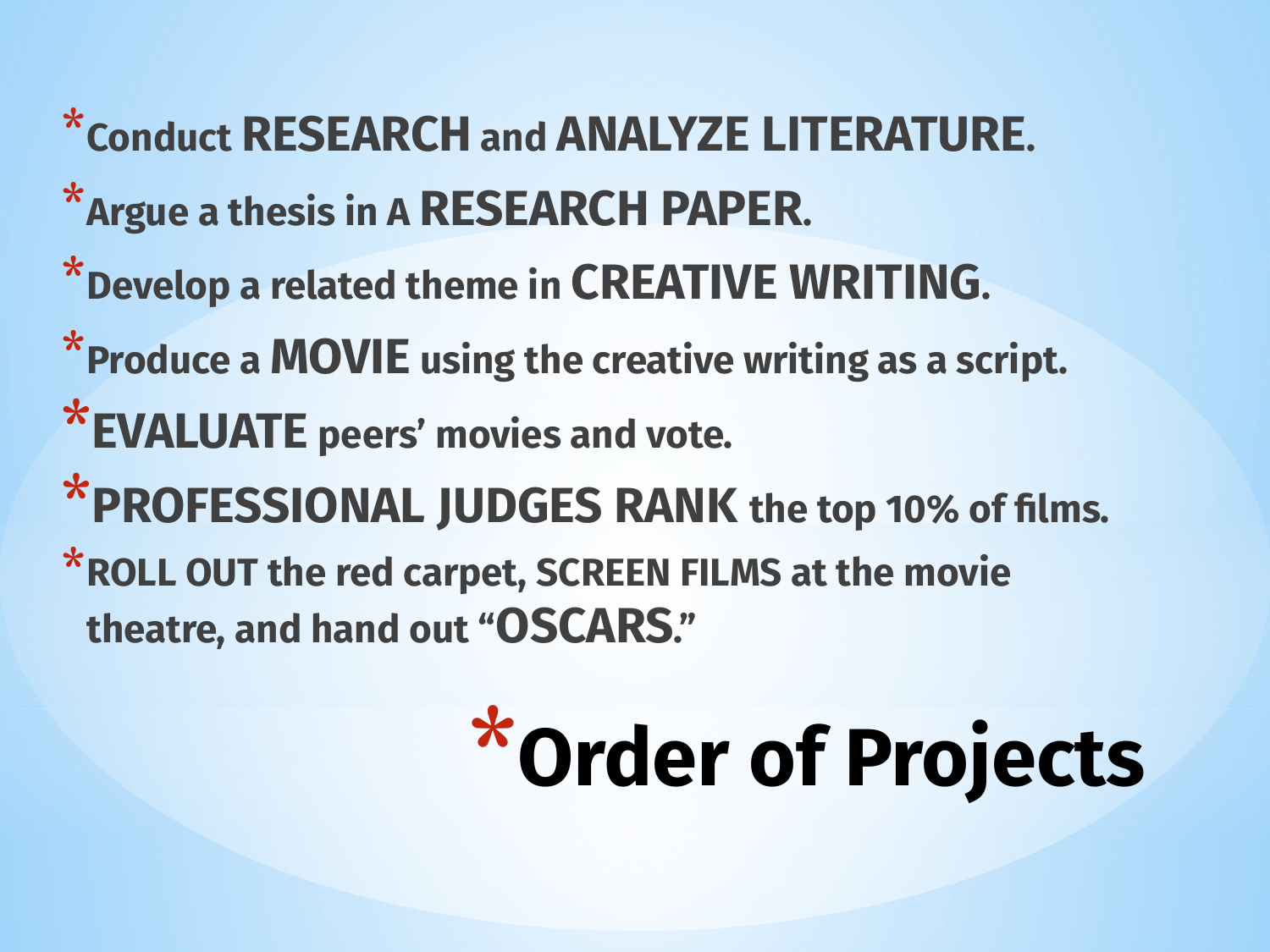

Conduct RESEARCH and ANALYZE LITERATURE.
Argue a thesis in A RESEARCH PAPER.
Develop a related theme in CREATIVE WRITING.
Produce a MOVIE using the creative writing as a script.
EVALUATE peers’ movies and vote.
PROFESSIONAL JUDGES RANK the top 10% of films.
ROLL OUT the red carpet, SCREEN FILMS at the movie theatre, and hand out “OSCARS.”
# Order of Projects